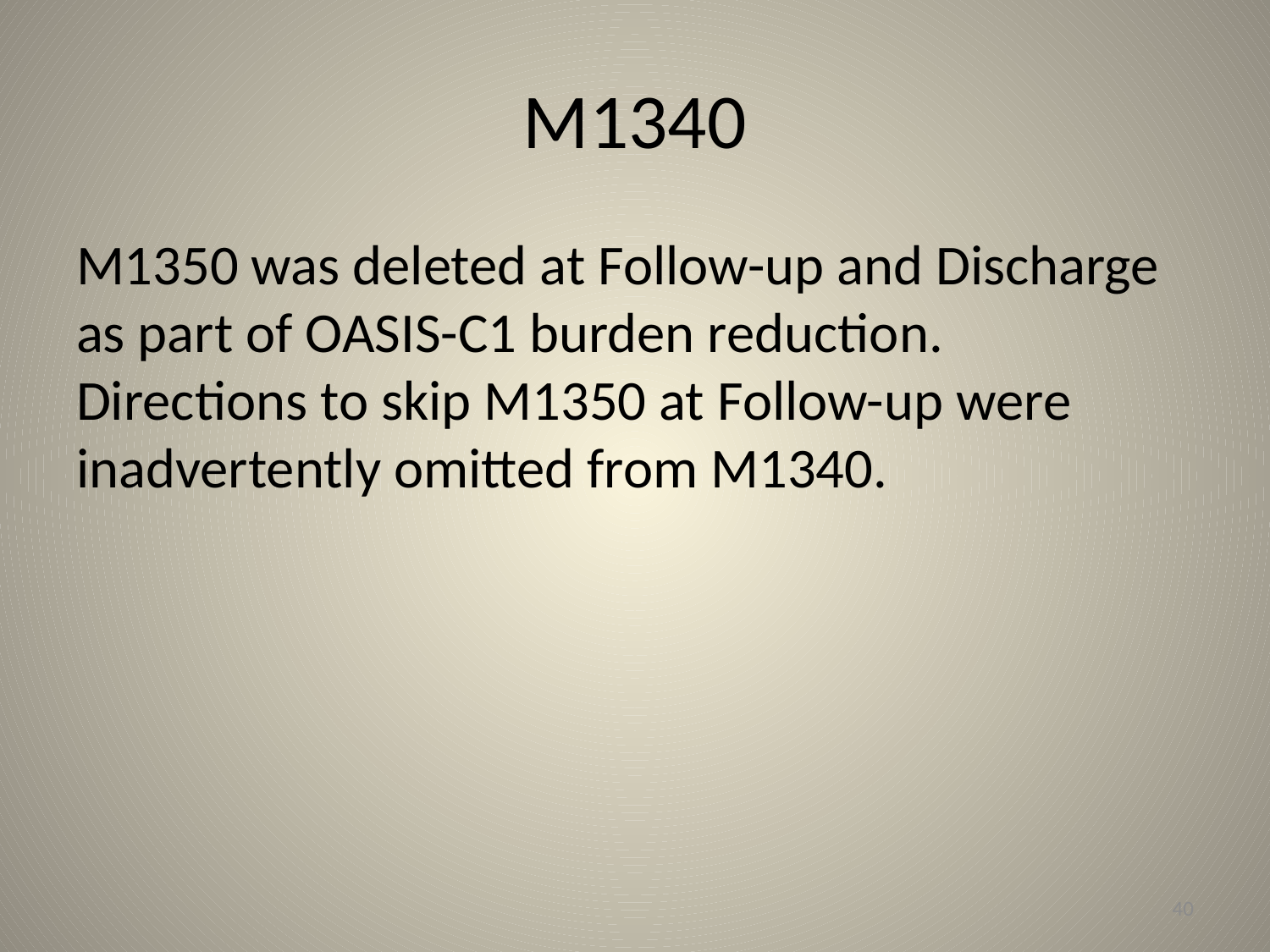

# M1340
M1350 was deleted at Follow-up and Discharge as part of OASIS-C1 burden reduction.  Directions to skip M1350 at Follow-up were inadvertently omitted from M1340.
40